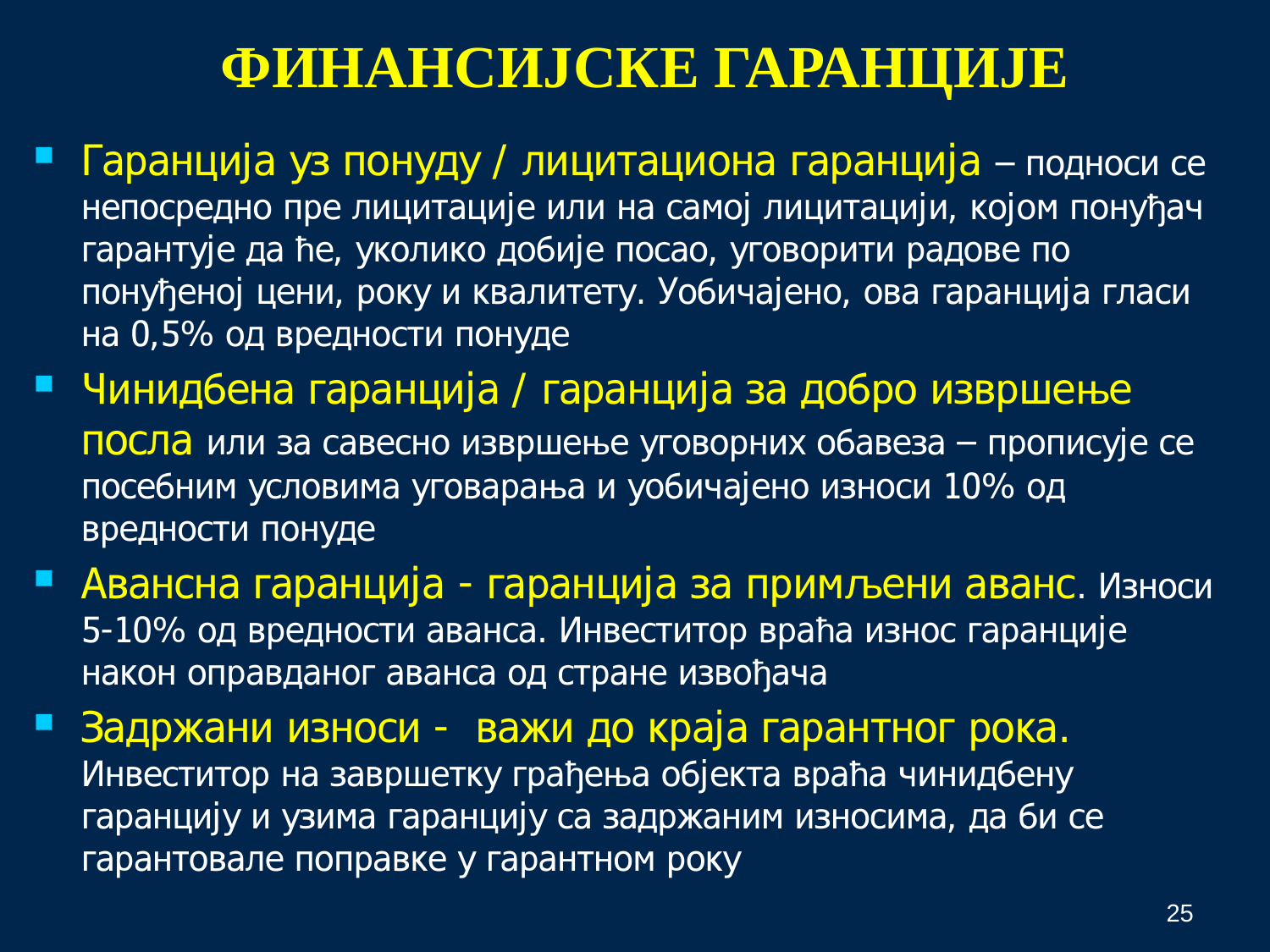

# ФИНАНСИЈСКЕ ГАРАНЦИЈЕ
Гаранција уз понуду / лицитациона гаранција – подноси се непосредно пре лицитације или на самој лицитацији, којом понуђач гарантује да ће, уколико добије посао, уговорити радове по понуђеној цени, року и квалитету. Уобичајено, ова гаранција гласи на 0,5% од вредности понуде
Чинидбена гаранција / гаранција за добро извршење посла или за савесно извршење уговорних обавеза – прописује се посебним условима уговарања и уобичајено износи 10% од вредности понуде
Авансна гаранција - гаранција за примљени аванс. Износи 5-10% од вредности аванса. Инвеститор враћа износ гаранције након оправданог аванса од стране извођача
Задржани износи -  важи до краја гарантног рока. Инвеститор на завршетку грађења објекта враћа чинидбену гаранцију и узима гаранцију са задржаним износима, да би се гарантовале поправке у гарантном року
25